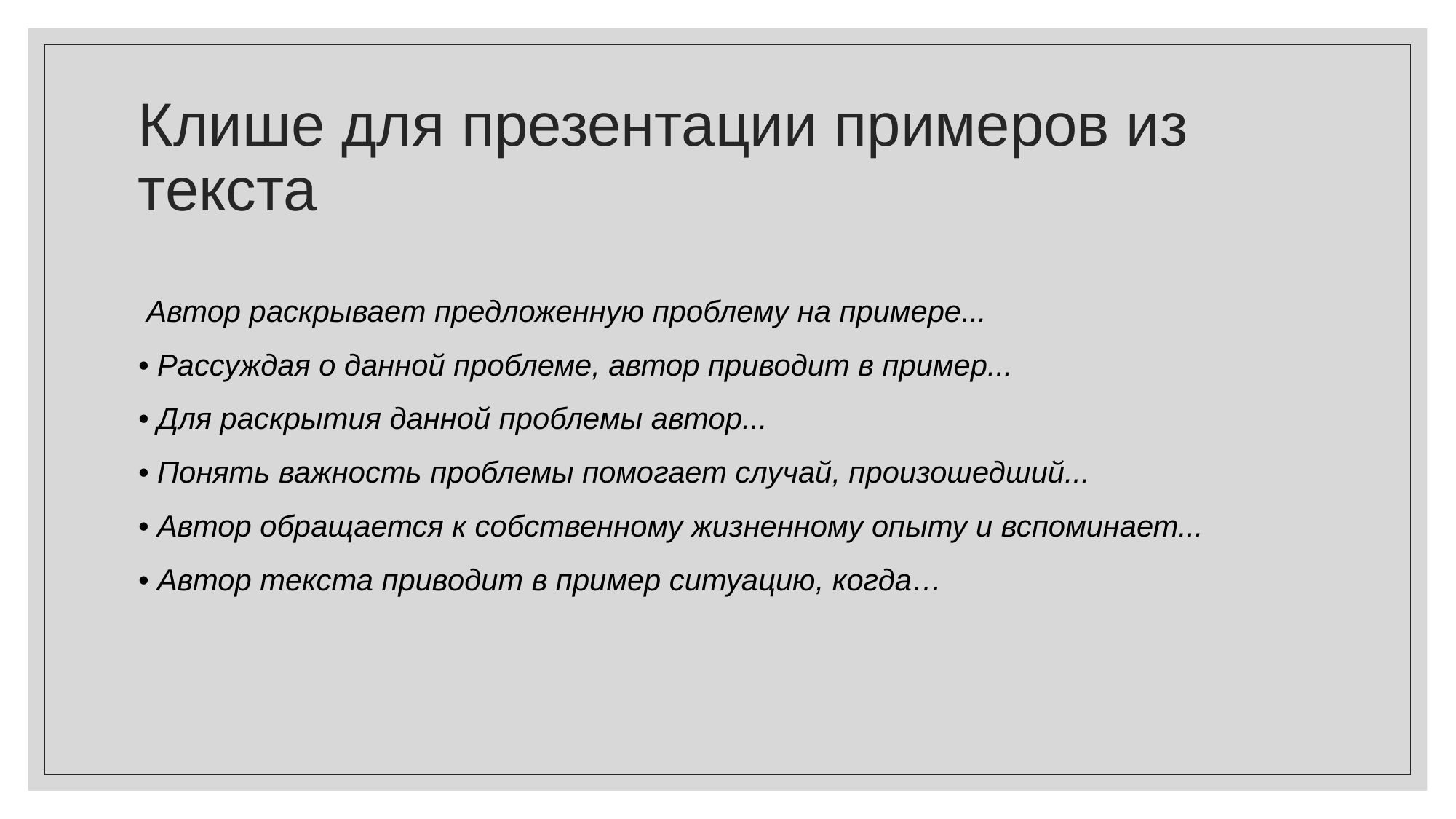

# Клише для презентации примеров из текста
 Автор раскрывает предложенную проблему на примере...
• Рассуждая о данной проблеме, автор приводит в пример...
• Для раскрытия данной проблемы автор...
• Понять важность проблемы помогает случай, произошедший...
• Автор обращается к собственному жизненному опыту и вспоминает...
• Автор текста приводит в пример ситуацию, когда…